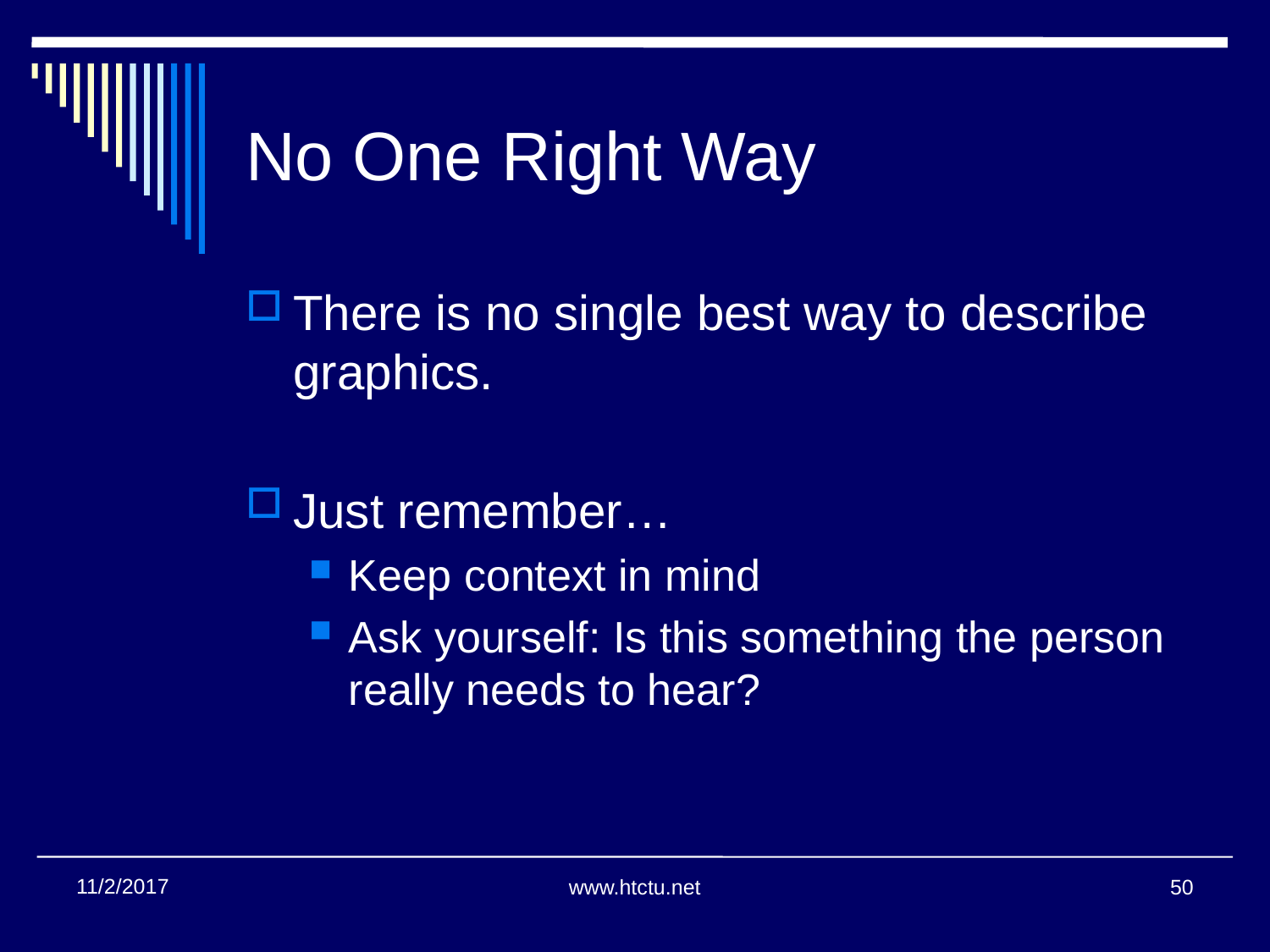

# No One Right Way
There is no single best way to describe graphics.

Just remember…
Keep context in mind
Ask yourself: Is this something the person really needs to hear?

11/2/2017
www.htctu.net
50